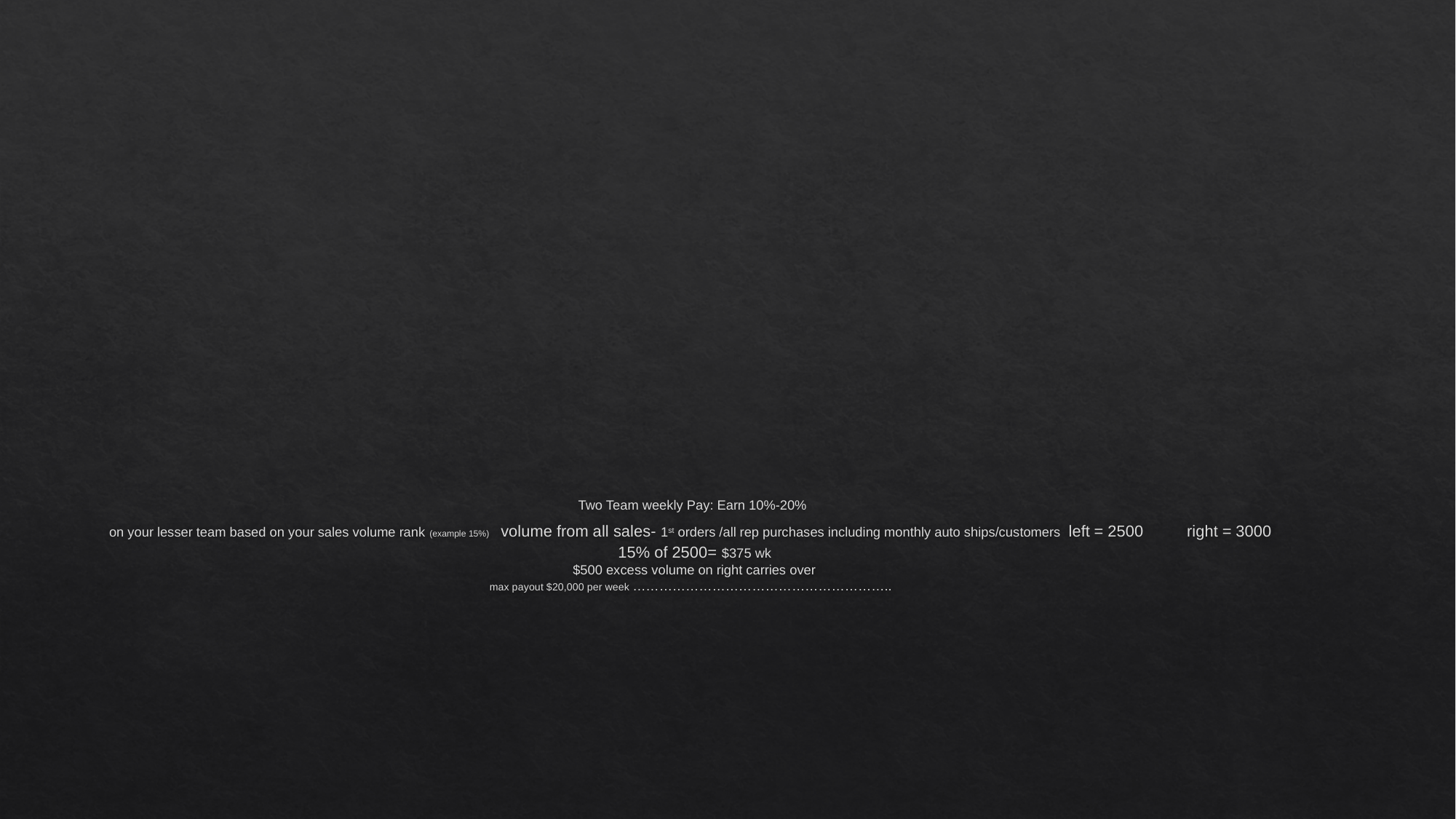

# Two Team weekly Pay: Earn 10%-20% on your lesser team based on your sales volume rank (example 15%)  volume from all sales- 1st orders /all rep purchases including monthly auto ships/customers  left = 2500          right = 3000 15% of 2500= $375 wk $500 excess volume on right carries over max payout $20,000 per week …………………………………………………..